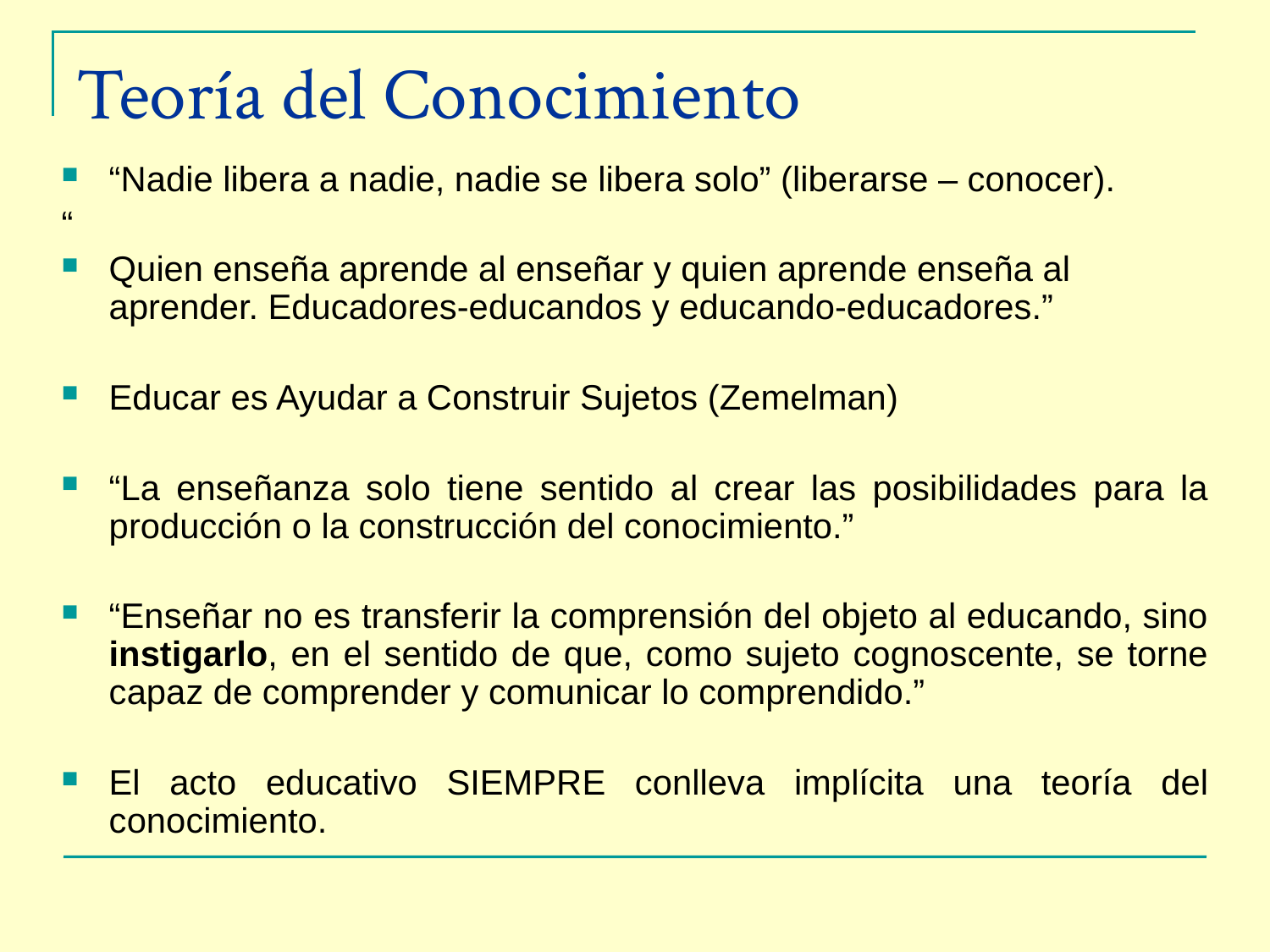

# Teoría del Conocimiento
“Nadie libera a nadie, nadie se libera solo” (liberarse – conocer).
“
Quien enseña aprende al enseñar y quien aprende enseña al aprender. Educadores-educandos y educando-educadores.”

Educar es Ayudar a Construir Sujetos (Zemelman)

“La enseñanza solo tiene sentido al crear las posibilidades para la producción o la construcción del conocimiento.”

“Enseñar no es transferir la comprensión del objeto al educando, sino instigarlo, en el sentido de que, como sujeto cognoscente, se torne capaz de comprender y comunicar lo comprendido.”

El acto educativo SIEMPRE conlleva implícita una teoría del conocimiento.